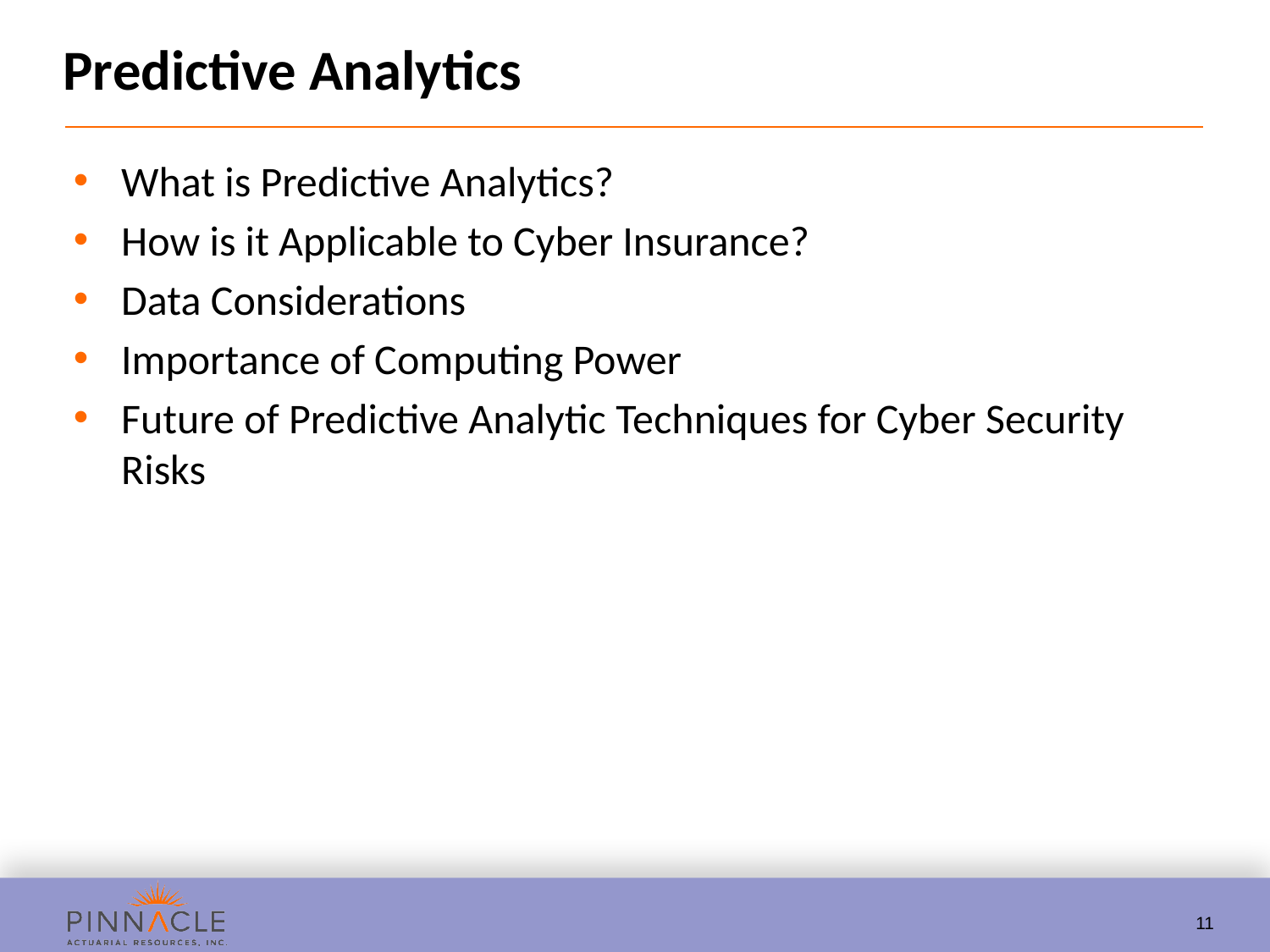

# Predictive Analytics
What is Predictive Analytics?
How is it Applicable to Cyber Insurance?
Data Considerations
Importance of Computing Power
Future of Predictive Analytic Techniques for Cyber Security Risks